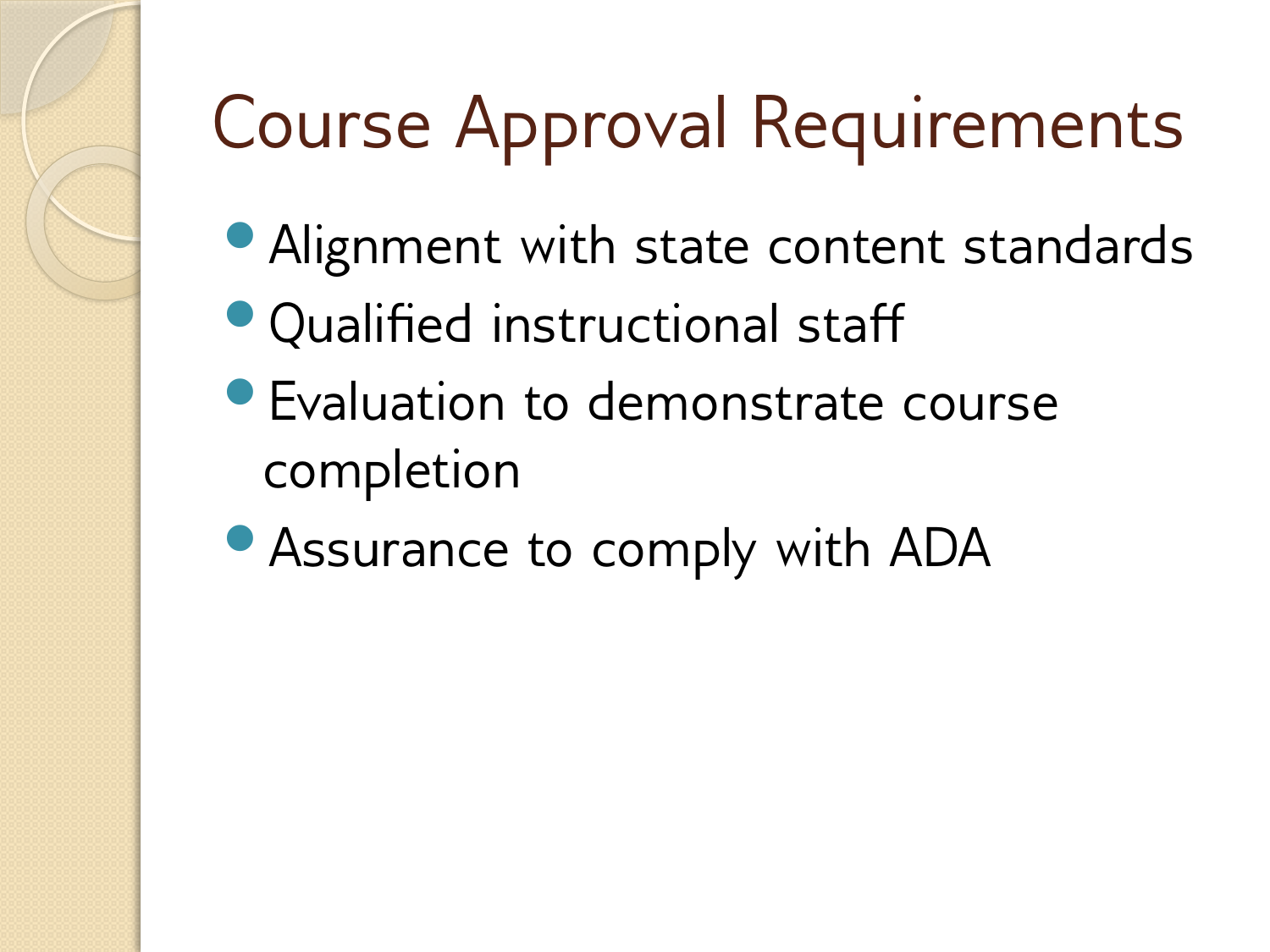

# Course Approval Requirements
Alignment with state content standards
Qualified instructional staff
Evaluation to demonstrate course completion
Assurance to comply with ADA